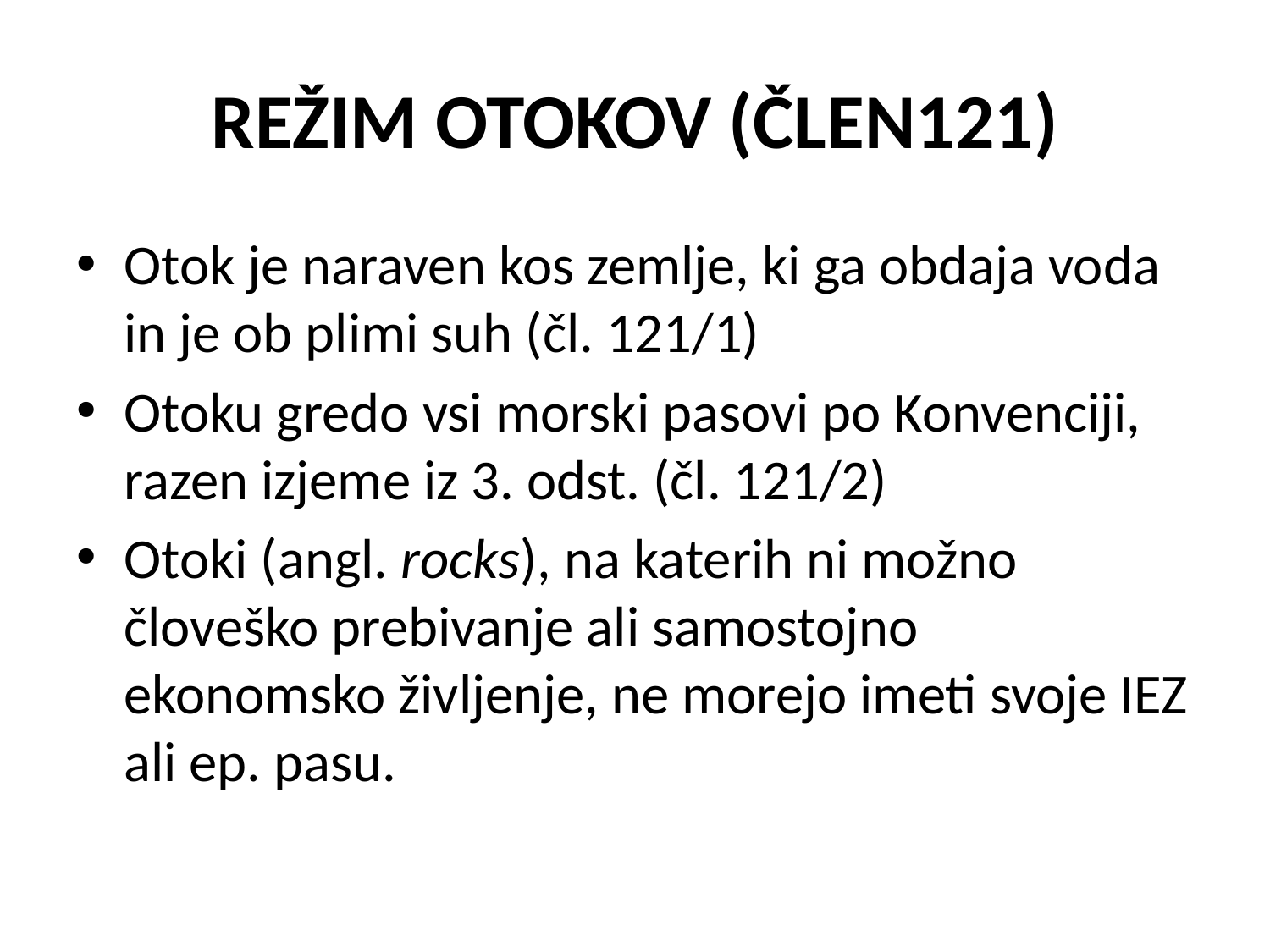

# REŽIM OTOKOV (ČLEN121)
Otok je naraven kos zemlje, ki ga obdaja voda in je ob plimi suh (čl. 121/1)
Otoku gredo vsi morski pasovi po Konvenciji, razen izjeme iz 3. odst. (čl. 121/2)
Otoki (angl. rocks), na katerih ni možno človeško prebivanje ali samostojno ekonomsko življenje, ne morejo imeti svoje IEZ ali ep. pasu.